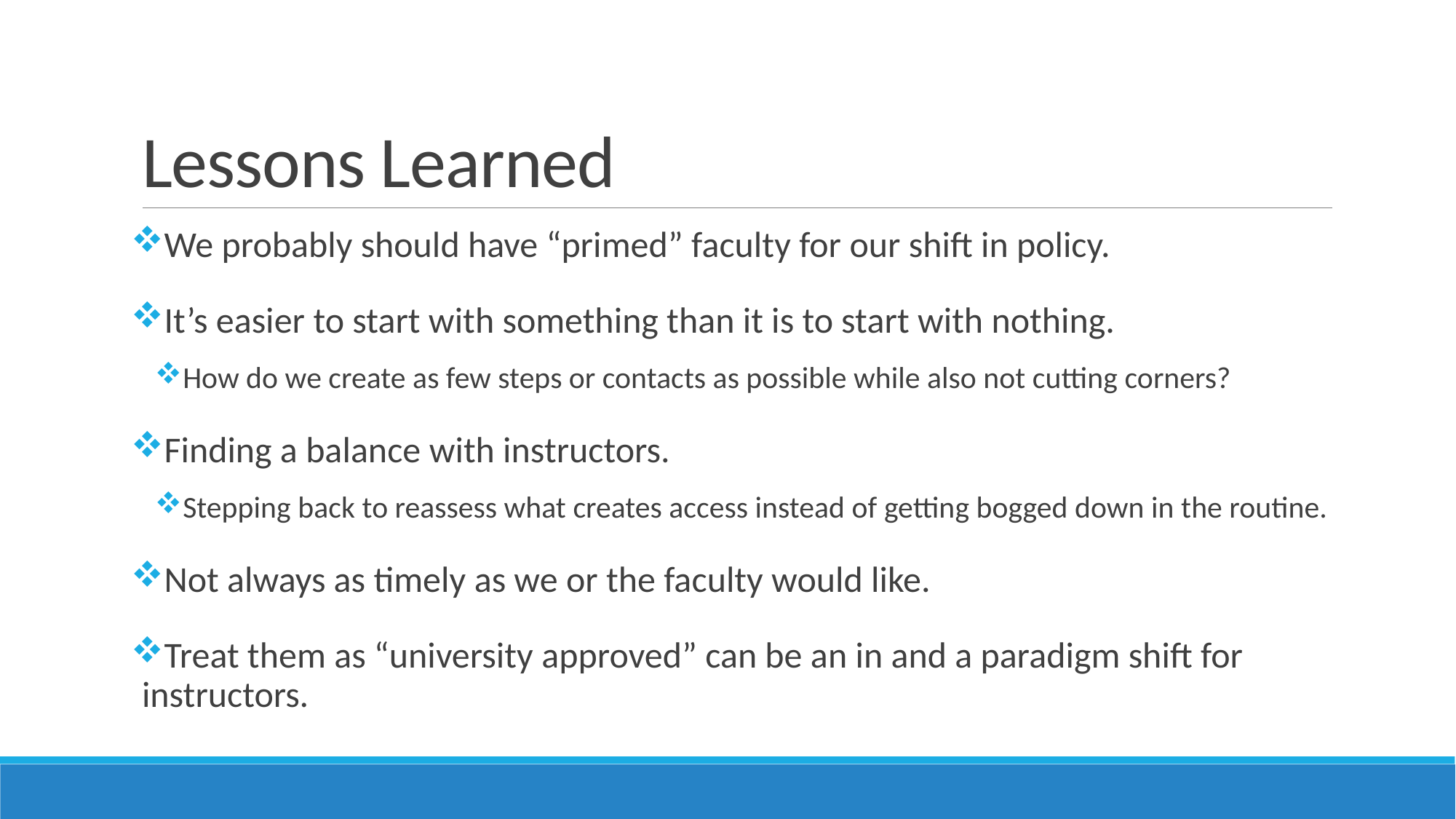

# Lessons Learned
We probably should have “primed” faculty for our shift in policy.
It’s easier to start with something than it is to start with nothing.
How do we create as few steps or contacts as possible while also not cutting corners?
Finding a balance with instructors.
Stepping back to reassess what creates access instead of getting bogged down in the routine.
Not always as timely as we or the faculty would like.
Treat them as “university approved” can be an in and a paradigm shift for instructors.